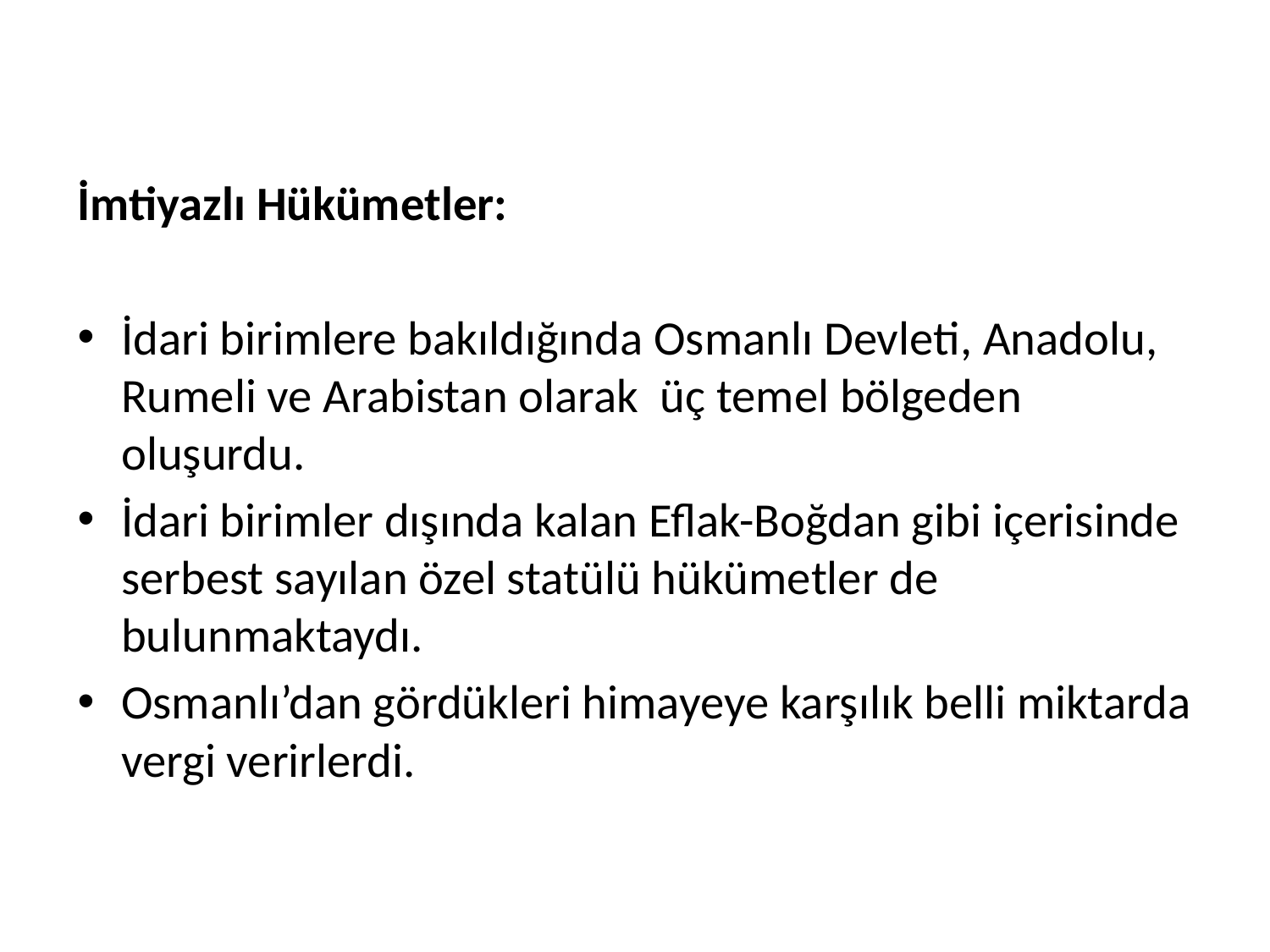

İmtiyazlı Hükümetler:

İdari birimlere bakıldığında Osmanlı Devleti, Anadolu, Rumeli ve Arabistan olarak  üç temel bölgeden oluşurdu.
İdari birimler dışında kalan Eflak-Boğdan gibi içerisinde serbest sayılan özel statülü hükümetler de bulunmaktaydı.
Osmanlı’dan gördükleri himayeye karşılık belli miktarda vergi verirlerdi.